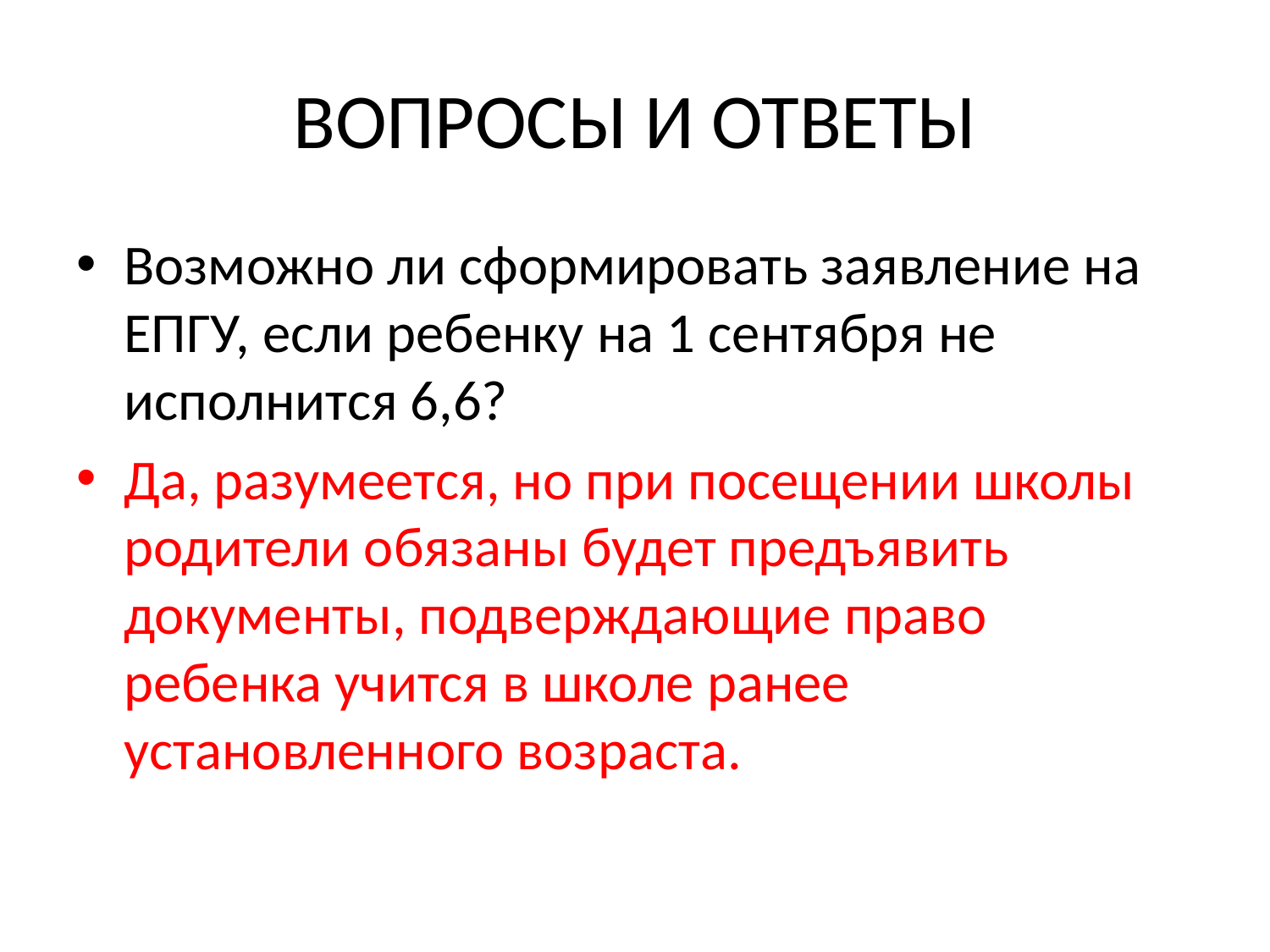

# ВОПРОСЫ И ОТВЕТЫ
Возможно ли сформировать заявление на ЕПГУ, если ребенку на 1 сентября не исполнится 6,6?
Да, разумеется, но при посещении школы родители обязаны будет предъявить документы, подверждающие право ребенка учится в школе ранее установленного возраста.